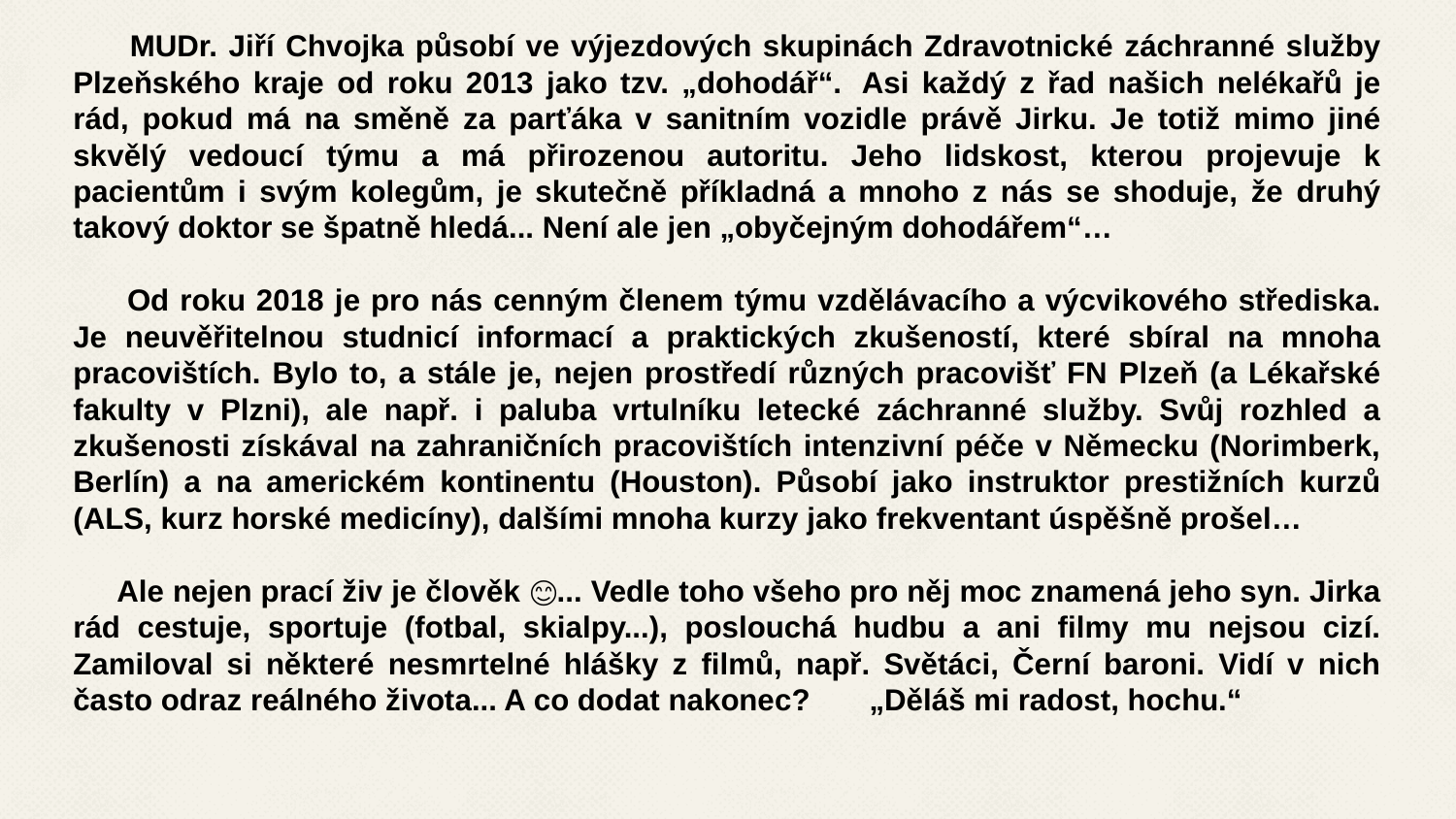

MUDr. Jiří Chvojka působí ve výjezdových skupinách Zdravotnické záchranné služby Plzeňského kraje od roku 2013 jako tzv. „dohodář“.  Asi každý z řad našich nelékařů je rád, pokud má na směně za parťáka v sanitním vozidle právě Jirku. Je totiž mimo jiné skvělý vedoucí týmu a má přirozenou autoritu. Jeho lidskost, kterou projevuje k pacientům i svým kolegům, je skutečně příkladná a mnoho z nás se shoduje, že druhý takový doktor se špatně hledá... Není ale jen „obyčejným dohodářem“…

     Od roku 2018 je pro nás cenným členem týmu vzdělávacího a výcvikového střediska. Je neuvěřitelnou studnicí informací a praktických zkušeností, které sbíral na mnoha pracovištích. Bylo to, a stále je, nejen prostředí různých pracovišť FN Plzeň (a Lékařské fakulty v Plzni), ale např. i paluba vrtulníku letecké záchranné služby. Svůj rozhled a zkušenosti získával na zahraničních pracovištích intenzivní péče v Německu (Norimberk, Berlín) a na americkém kontinentu (Houston). Působí jako instruktor prestižních kurzů (ALS, kurz horské medicíny), dalšími mnoha kurzy jako frekventant úspěšně prošel…

     Ale nejen prací živ je člověk 😊... Vedle toho všeho pro něj moc znamená jeho syn. Jirka rád cestuje, sportuje (fotbal, skialpy...), poslouchá hudbu a ani filmy mu nejsou cizí. Zamiloval si některé nesmrtelné hlášky z filmů, např. Světáci, Černí baroni. Vidí v nich často odraz reálného života... A co dodat nakonec?       „Děláš mi radost, hochu.“